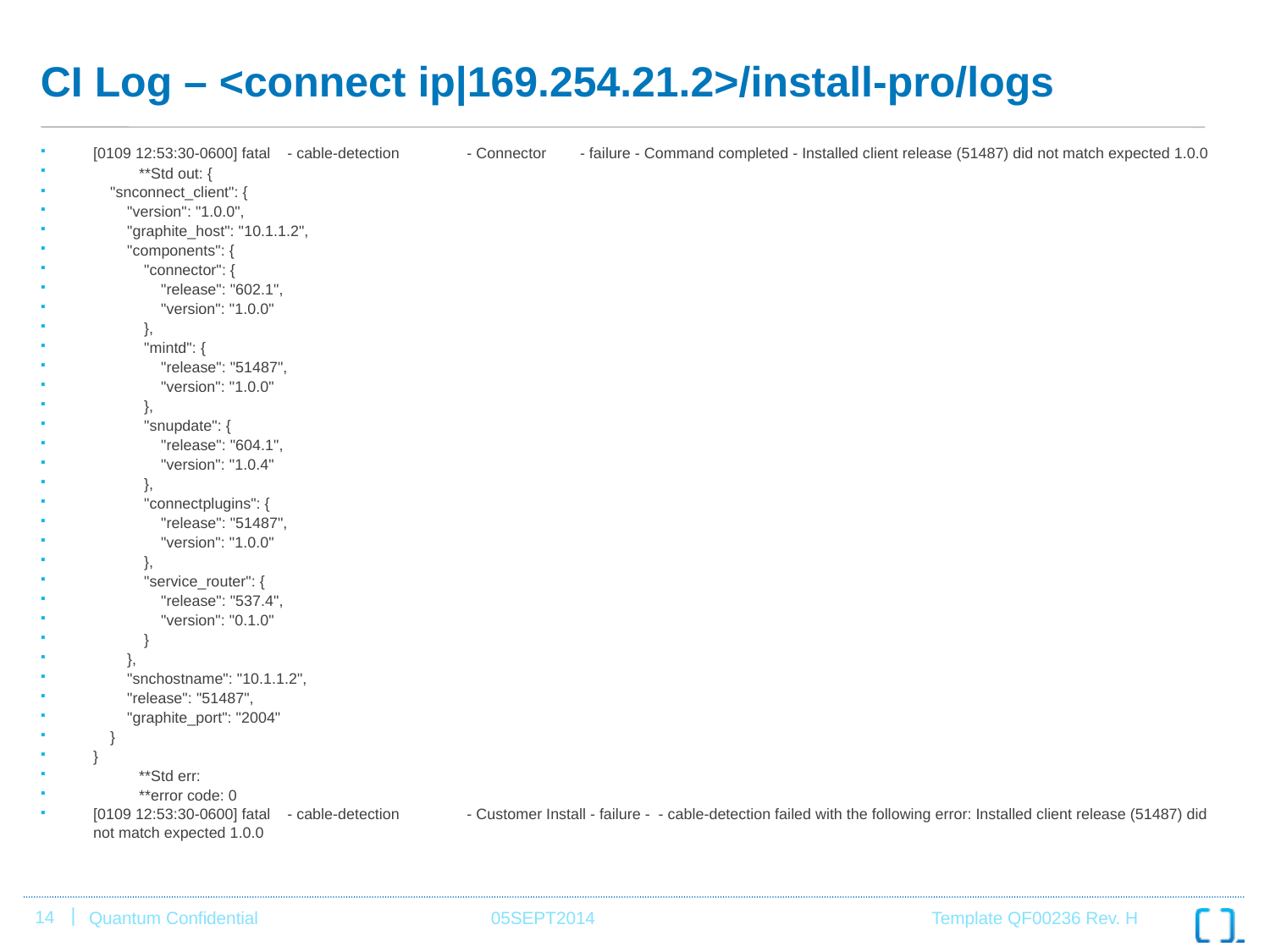

# CI Log – <connect ip|169.254.21.2>/install-pro/logs
[0109 12:53:30-0600] fatal    - cable-detection                - Connector        - failure - Command completed - Installed client release (51487) did not match expected 1.0.0
	**Std out: {
    "snconnect_client": {
        "version": "1.0.0",
        "graphite_host": "10.1.1.2",
        "components": {
            "connector": {
                "release": "602.1",
                "version": "1.0.0"
            },
            "mintd": {
                "release": "51487",
                "version": "1.0.0"
            },
            "snupdate": {
                "release": "604.1",
                "version": "1.0.4"
            },
            "connectplugins": {
                "release": "51487",
                "version": "1.0.0"
            },
            "service_router": {
                "release": "537.4",
                "version": "0.1.0"
            }
        },
        "snchostname": "10.1.1.2",
        "release": "51487",
        "graphite_port": "2004"
    }
}
	**Std err:
	**error code: 0
[0109 12:53:30-0600] fatal    - cable-detection                - Customer Install - failure -  - cable-detection failed with the following error: Installed client release (51487) did not match expected 1.0.0